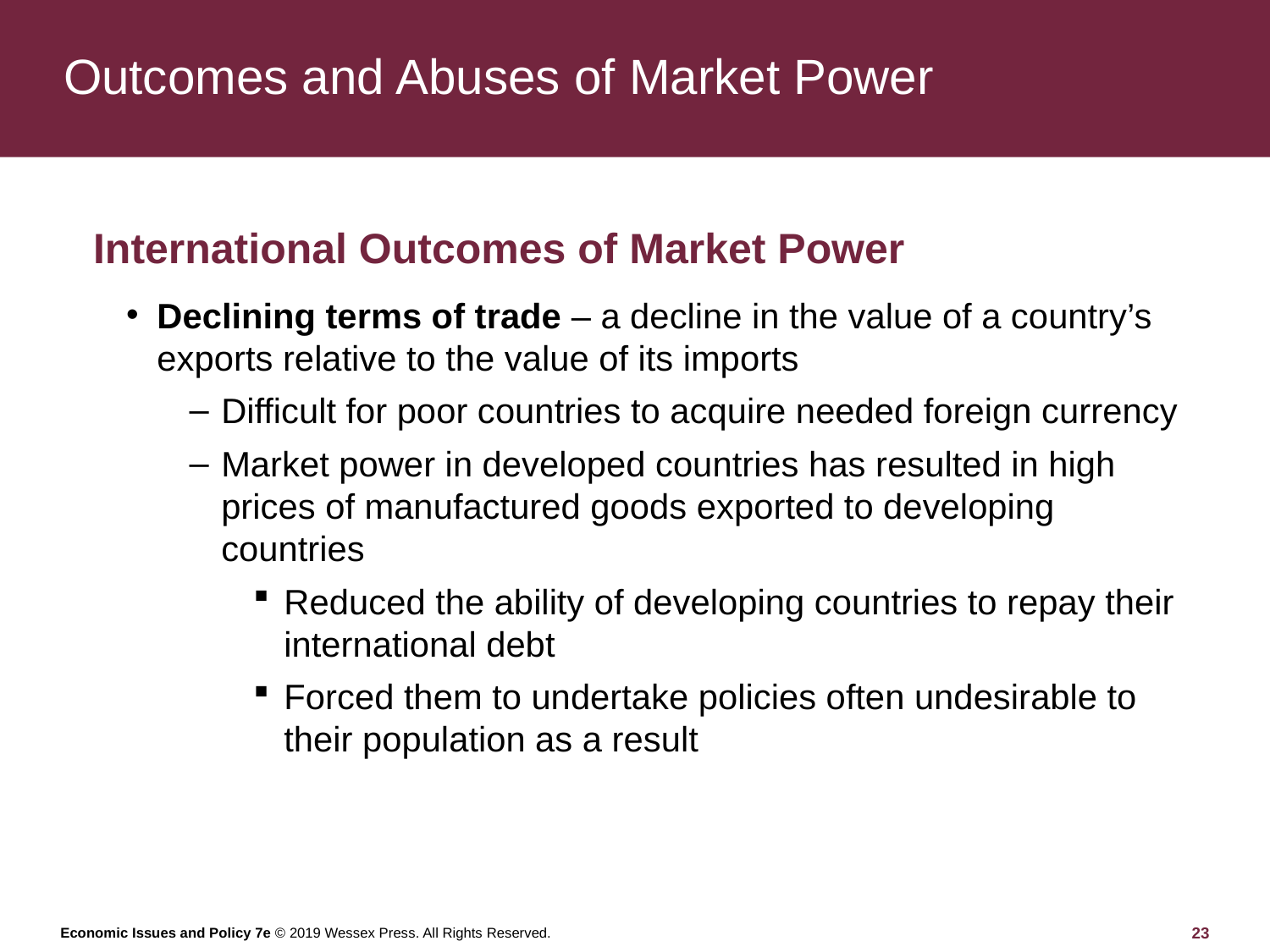

# Outcomes and Abuses of Market Power
International Outcomes of Market Power
Declining terms of trade – a decline in the value of a country’s exports relative to the value of its imports
Difficult for poor countries to acquire needed foreign currency
Market power in developed countries has resulted in high prices of manufactured goods exported to developing countries
Reduced the ability of developing countries to repay their international debt
Forced them to undertake policies often undesirable to their population as a result